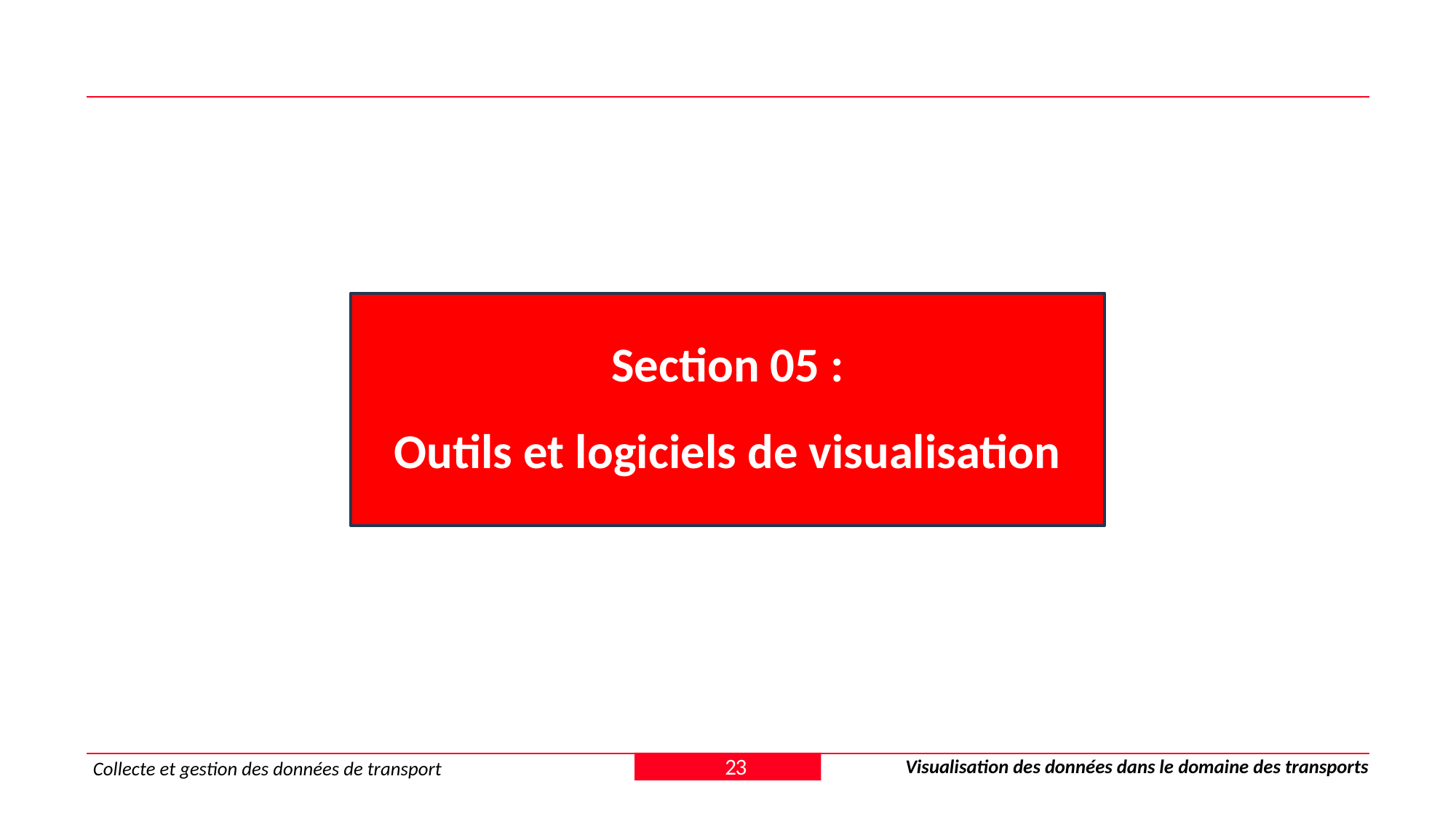

Section 05 :
Outils et logiciels de visualisation
23
Visualisation des données dans le domaine des transports
Collecte et gestion des données de transport